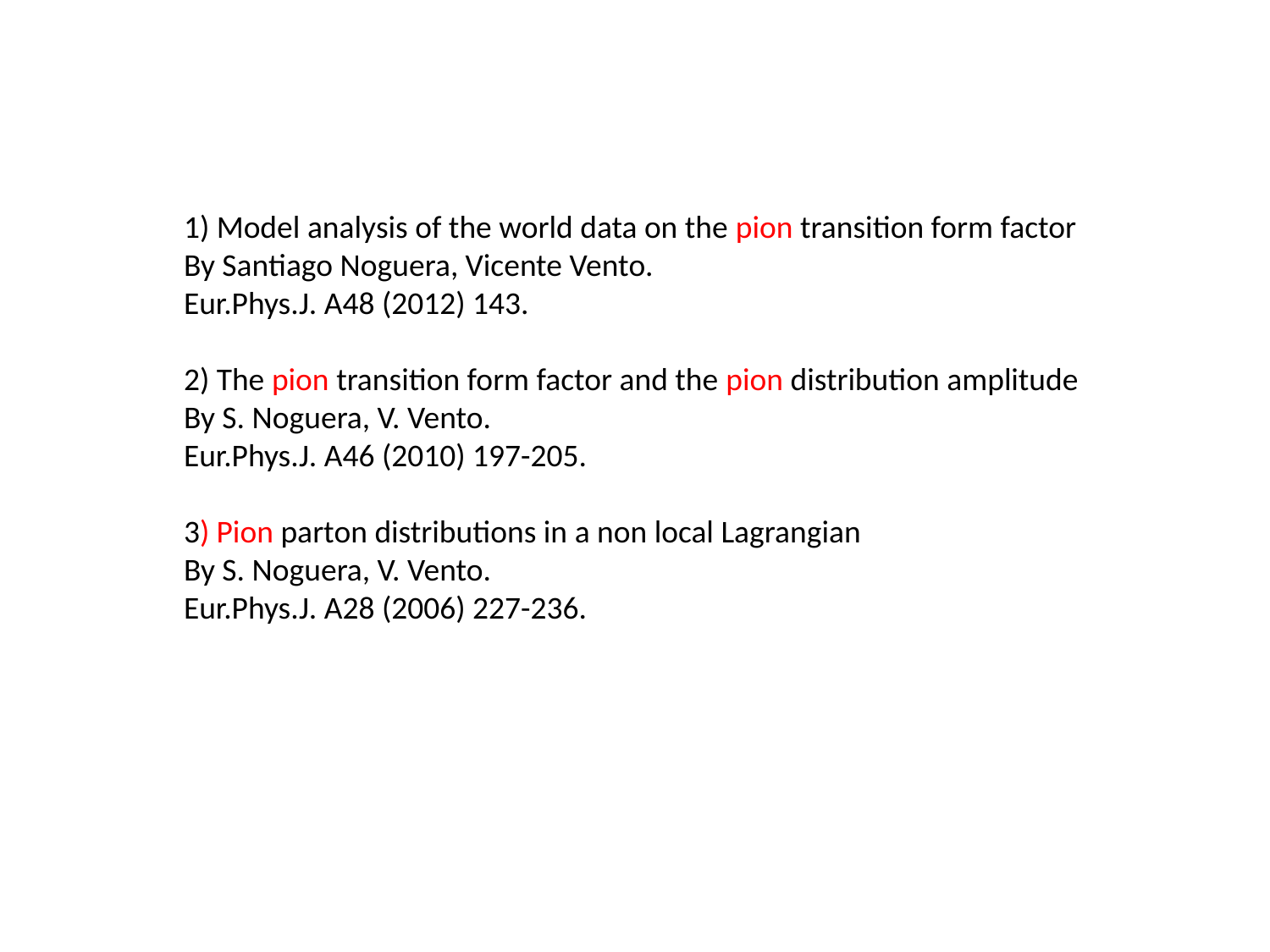

1) Model analysis of the world data on the pion transition form factor
By Santiago Noguera, Vicente Vento.
Eur.Phys.J. A48 (2012) 143.

2) The pion transition form factor and the pion distribution amplitude
By S. Noguera, V. Vento.
Eur.Phys.J. A46 (2010) 197-205.

3) Pion parton distributions in a non local Lagrangian
By S. Noguera, V. Vento.
Eur.Phys.J. A28 (2006) 227-236.